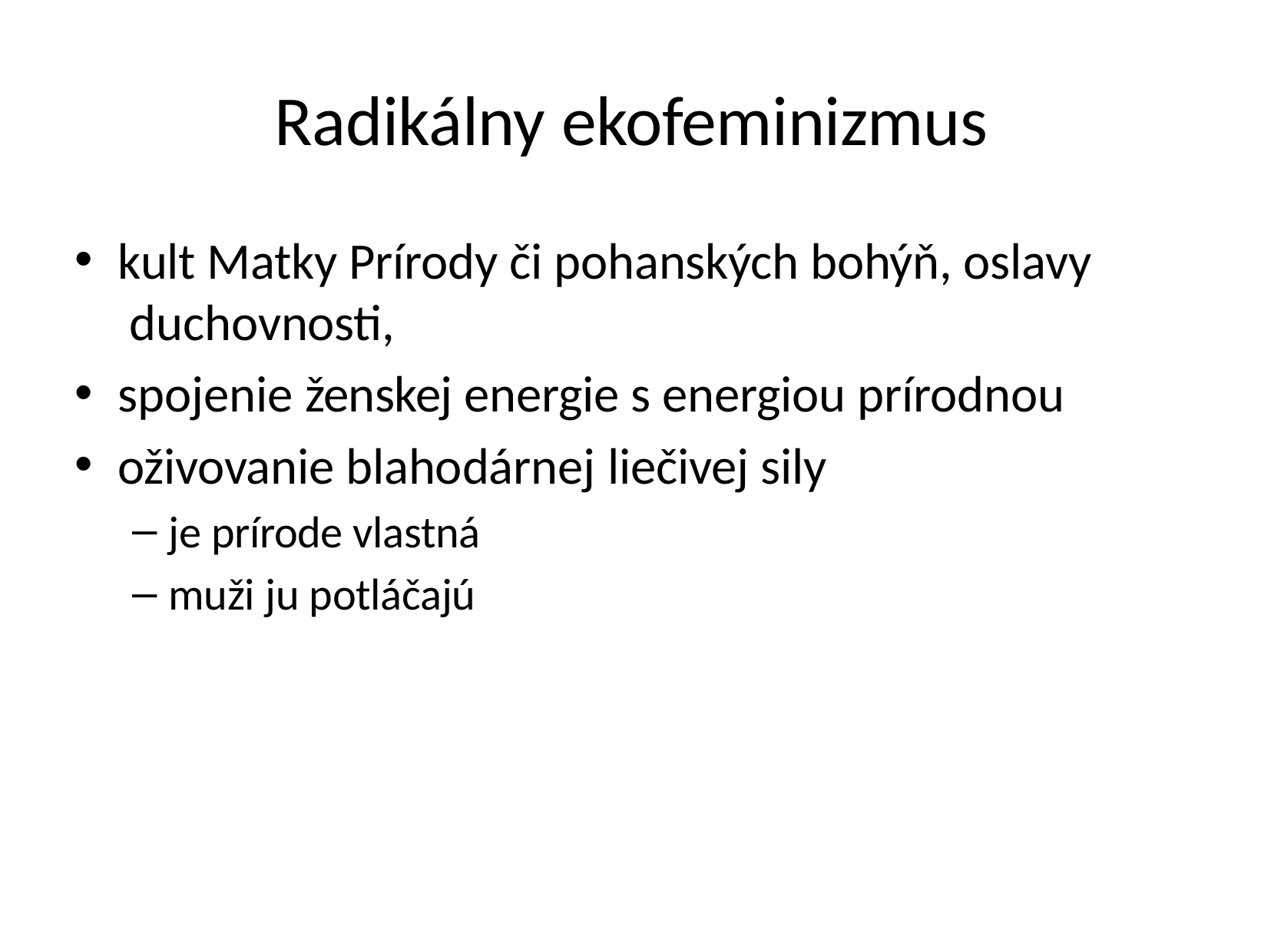

# Radikálny ekofeminizmus
kult Matky Prírody či pohanských bohýň, oslavy  duchovnosti,
spojenie ženskej energie s energiou prírodnou
oživovanie blahodárnej liečivej sily
je prírode vlastná
muži ju potláčajú